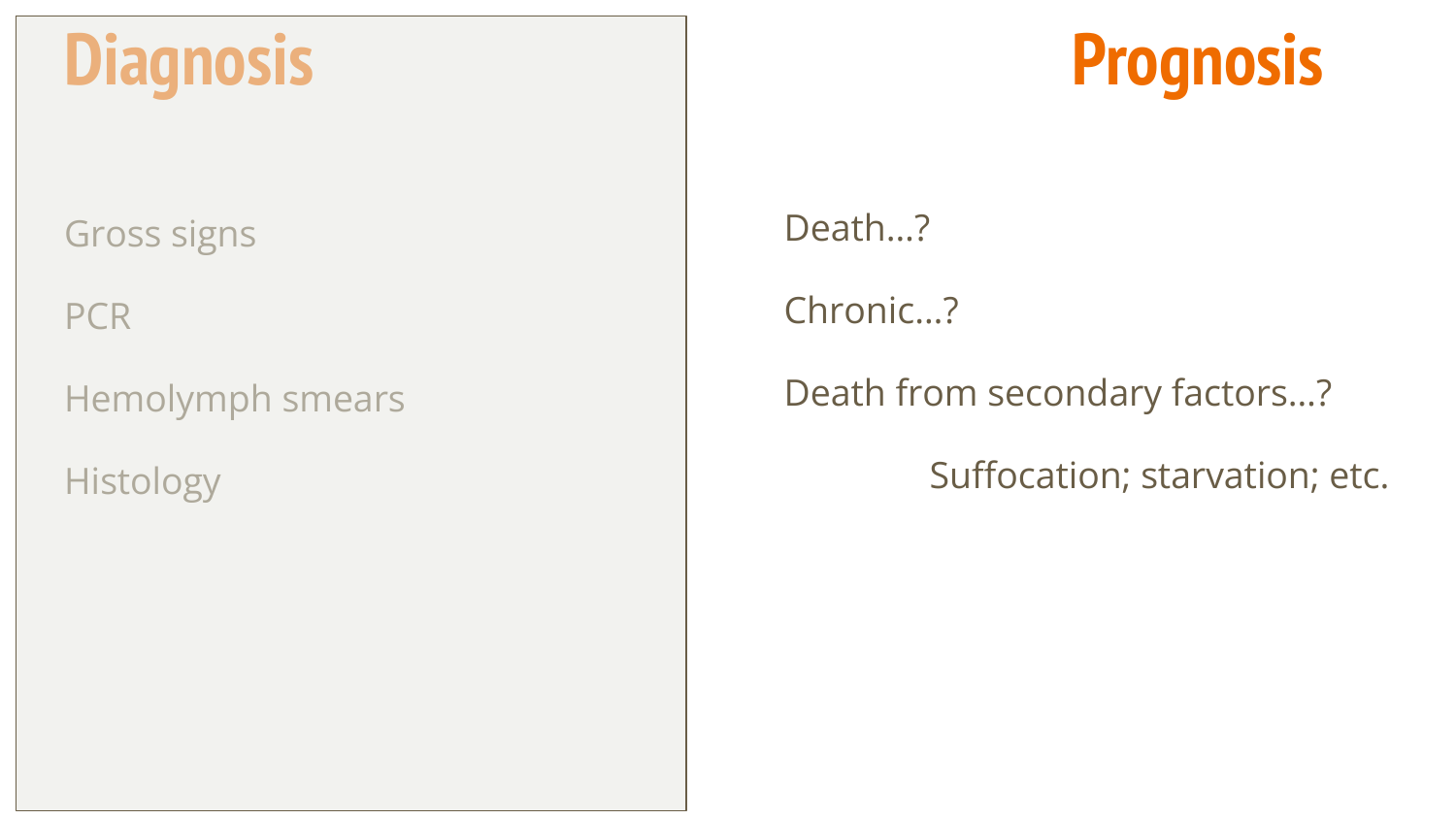

# Diagnosis					         Prognosis

Death…?
Chronic…?
Death from secondary factors…?
	Suffocation; starvation; etc.
Gross signs
PCR
Hemolymph smears
Histology